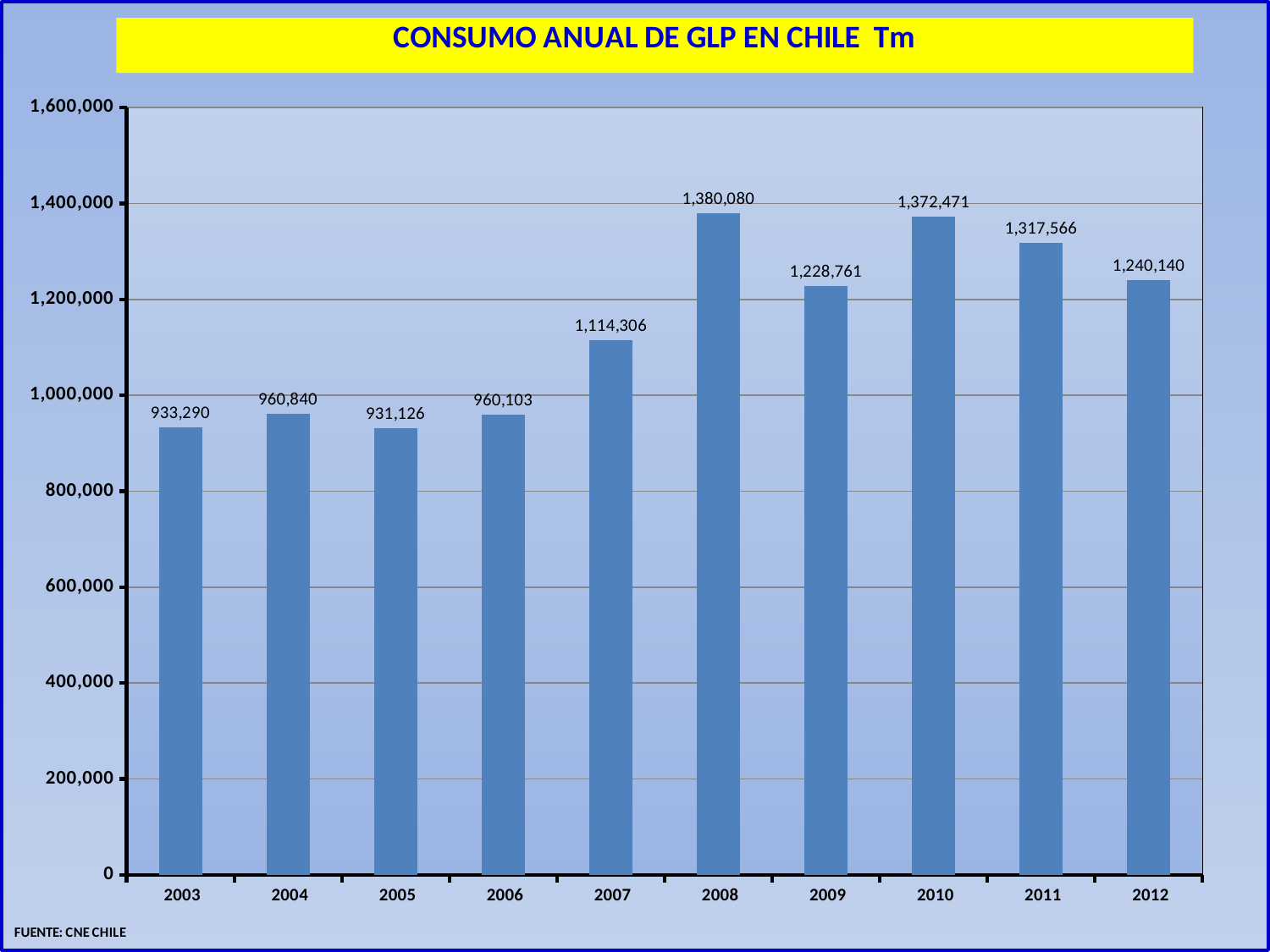

### Chart

| Category |  |
|---|---|
|  2003 | 933290.1298276935 |
|  2004 | 960839.9887666424 |
|  2005 | 931125.6821342993 |
|  2006 | 960103.4871844981 |
|  2007 | 1114306.092176263 |
|  2008 | 1380080.4724225332 |
|  2009 | 1228761.21240835 |
|  2010 | 1372471.2306393527 |
|  2011 | 1317565.5347212523 |
|  2012 | 1240140.0 |